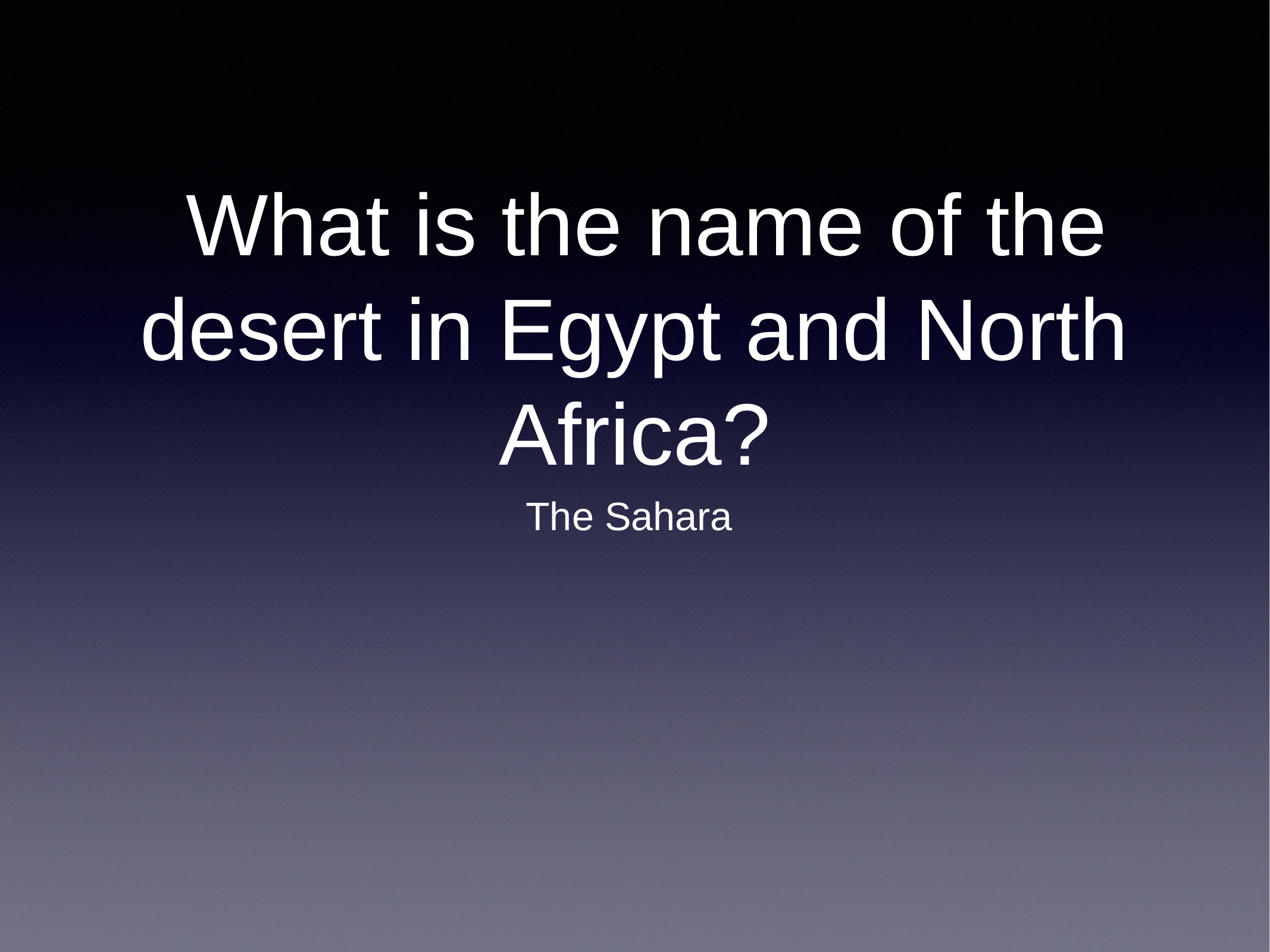

# What is the name of the desert in Egypt and North Africa?
The Sahara